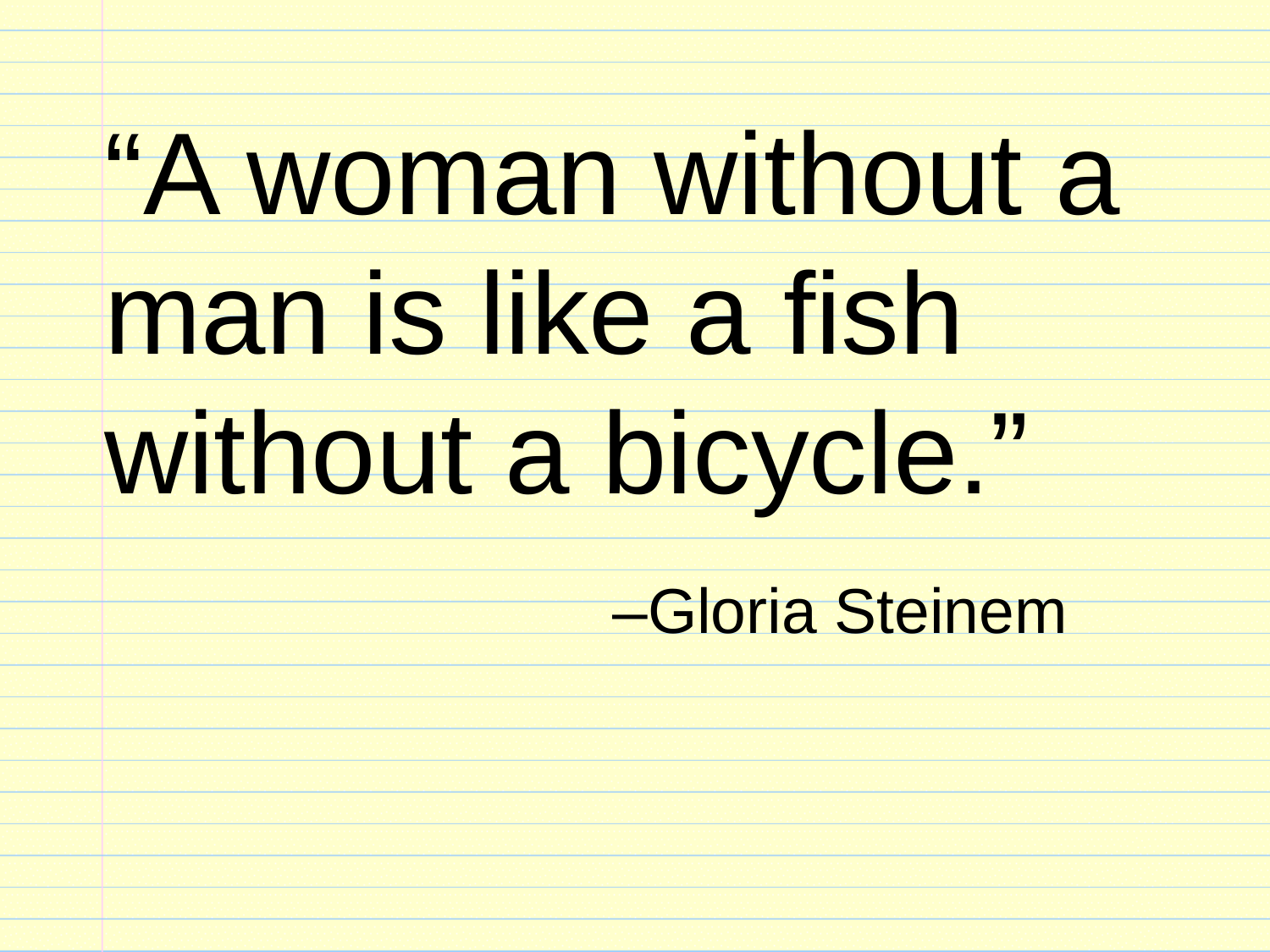

“A woman without a man is like a fish without a bicycle.”
				–Gloria Steinem